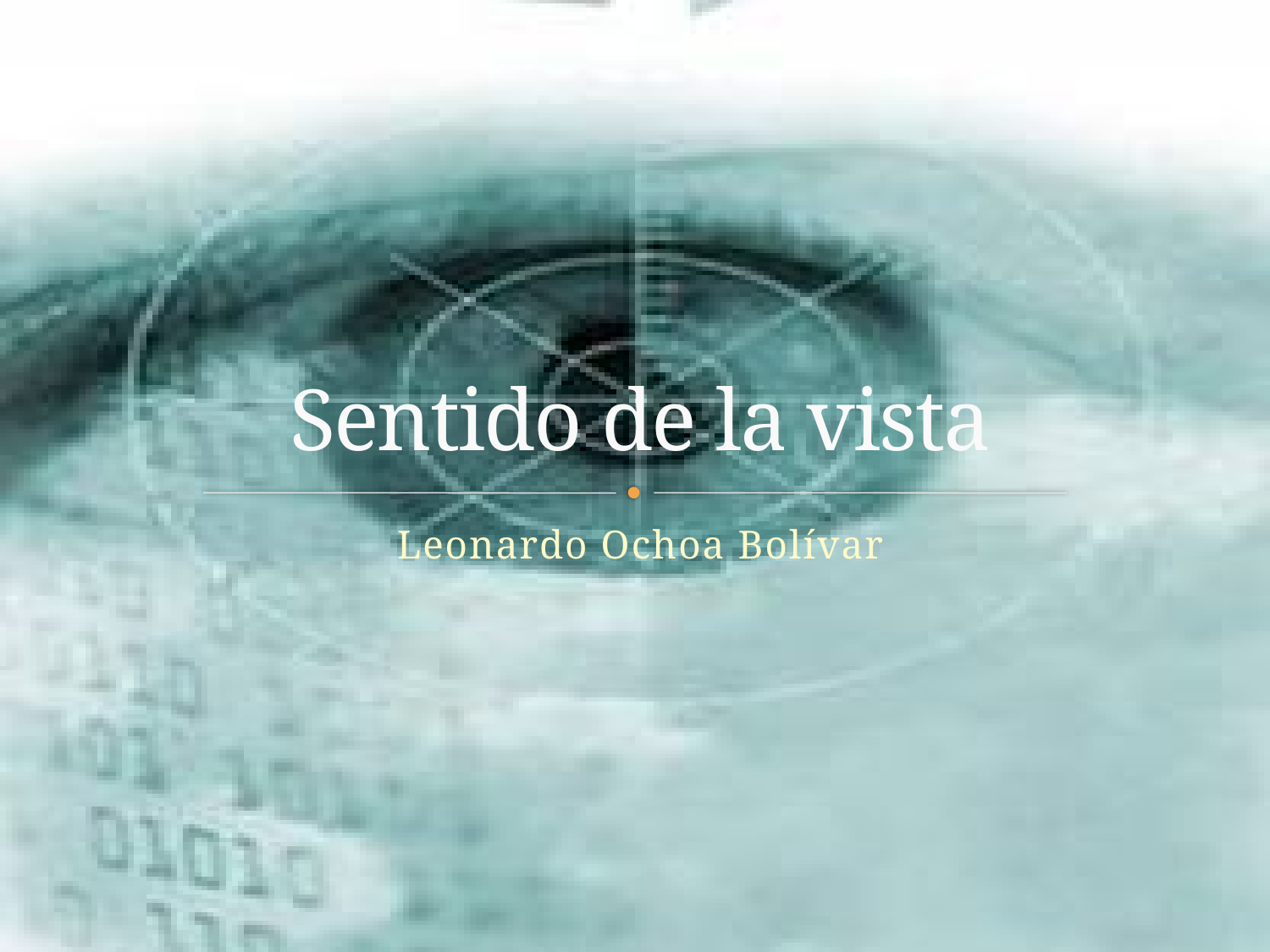

# Sentido de la vista
Leonardo Ochoa Bolívar